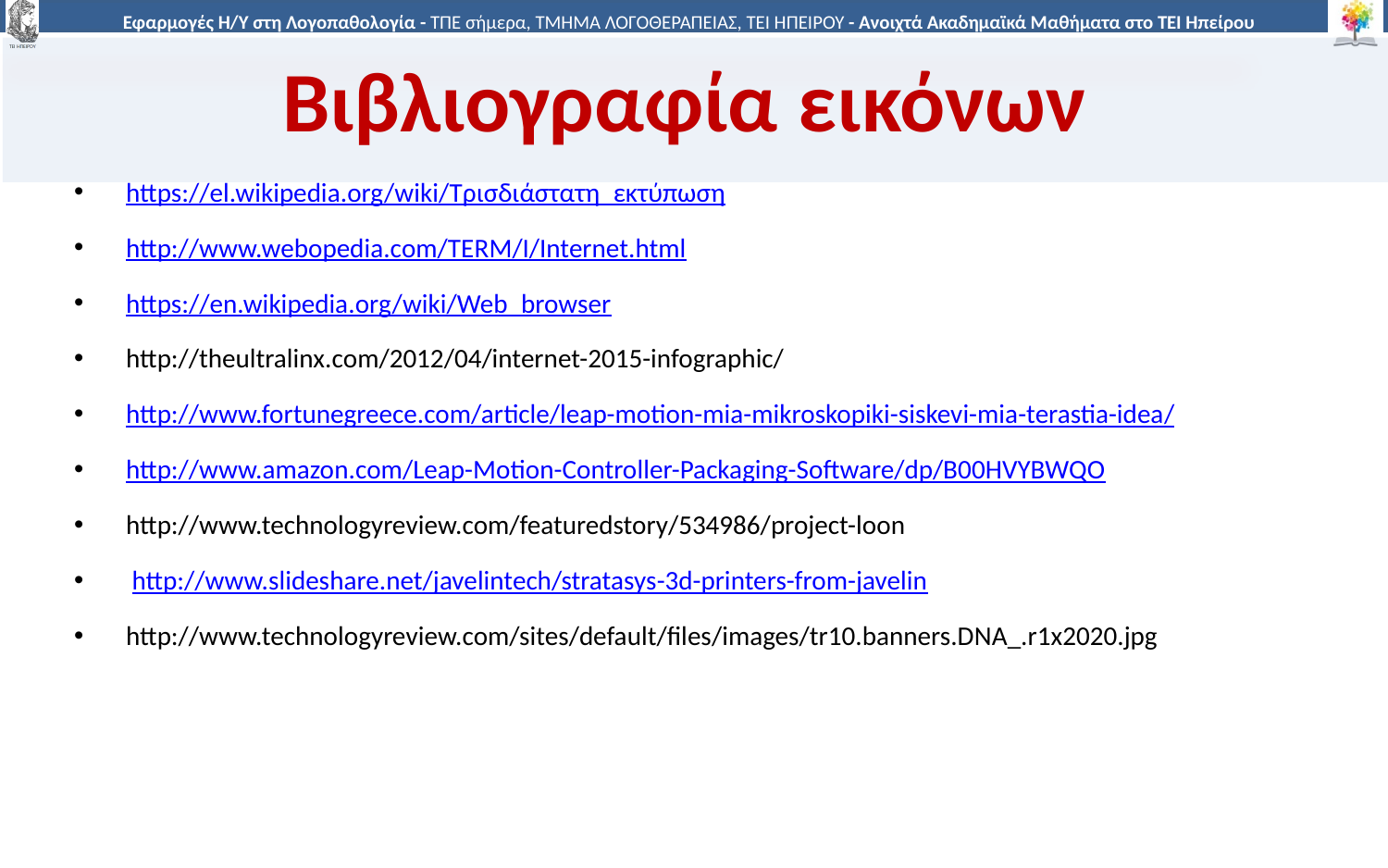

# Βιβλιογραφία εικόνων
https://el.wikipedia.org/wiki/Τρισδιάστατη_εκτύπωση
http://www.webopedia.com/TERM/I/Internet.html
https://en.wikipedia.org/wiki/Web_browser
http://theultralinx.com/2012/04/internet-2015-infographic/
http://www.fortunegreece.com/article/leap-motion-mia-mikroskopiki-siskevi-mia-terastia-idea/
http://www.amazon.com/Leap-Motion-Controller-Packaging-Software/dp/B00HVYBWQO
http://www.technologyreview.com/featuredstory/534986/project-loon
 http://www.slideshare.net/javelintech/stratasys-3d-printers-from-javelin
http://www.technologyreview.com/sites/default/files/images/tr10.banners.DNA_.r1x2020.jpg